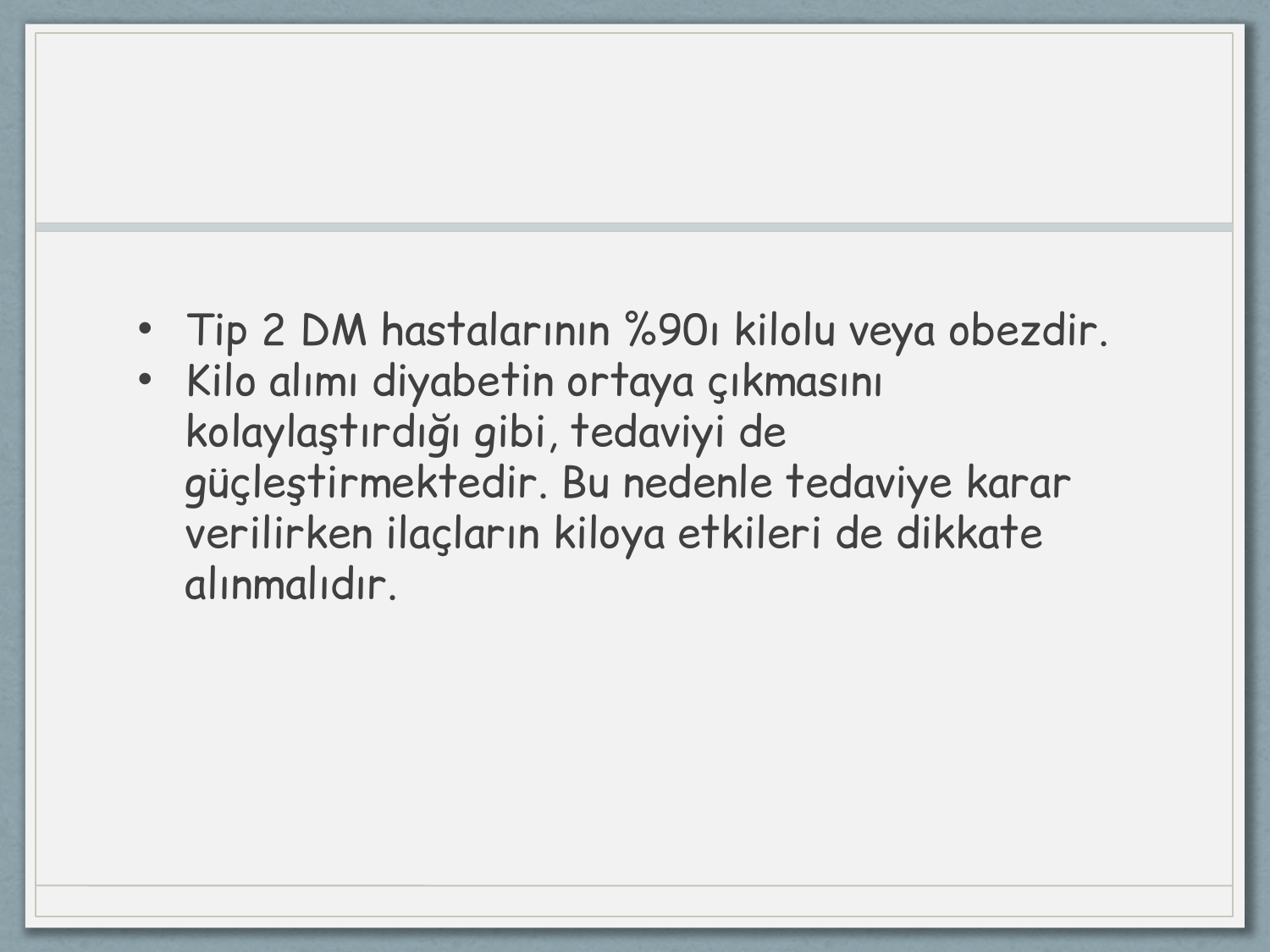

#
Tip 2 DM hastalarının %90ı kilolu veya obezdir.
Kilo alımı diyabetin ortaya çıkmasını kolaylaştırdığı gibi, tedaviyi de güçleştirmektedir. Bu nedenle tedaviye karar verilirken ilaçların kiloya etkileri de dikkate alınmalıdır.